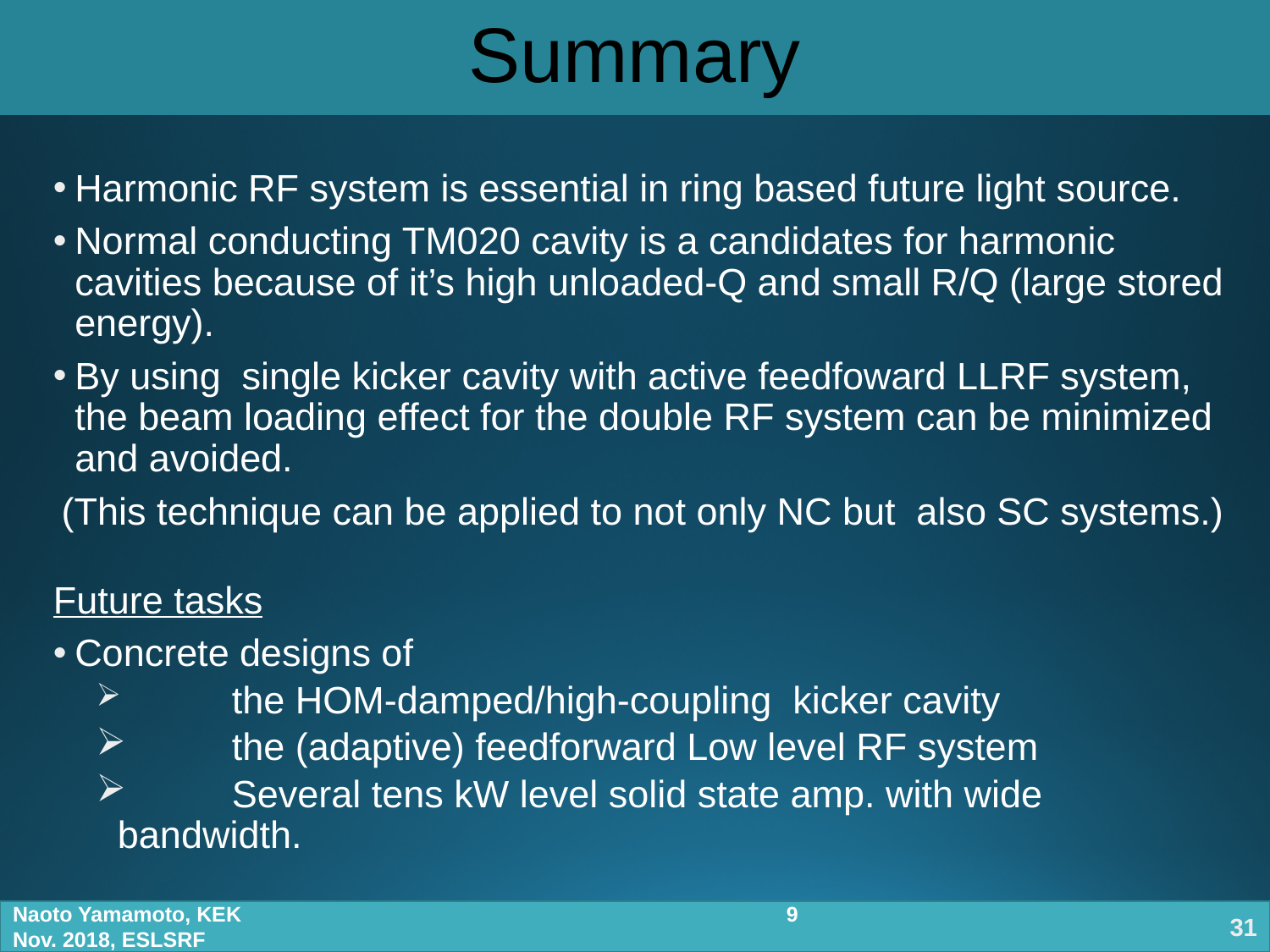

# Summary
Harmonic RF system is essential in ring based future light source.
Normal conducting TM020 cavity is a candidates for harmonic cavities because of it’s high unloaded-Q and small R/Q (large stored energy).
By using  single kicker cavity with active feedfoward LLRF system, the beam loading effect for the double RF system can be minimized and avoided.
(This technique can be applied to not only NC but  also SC systems.)

Future tasks
Concrete designs of
	the HOM-damped/high-coupling  kicker cavity
	the (adaptive) feedforward Low level RF system
	Several tens kW level solid state amp. with wide bandwidth.
Naoto Yamamoto, KEK					  9 Nov. 2018, ESLSRF
31